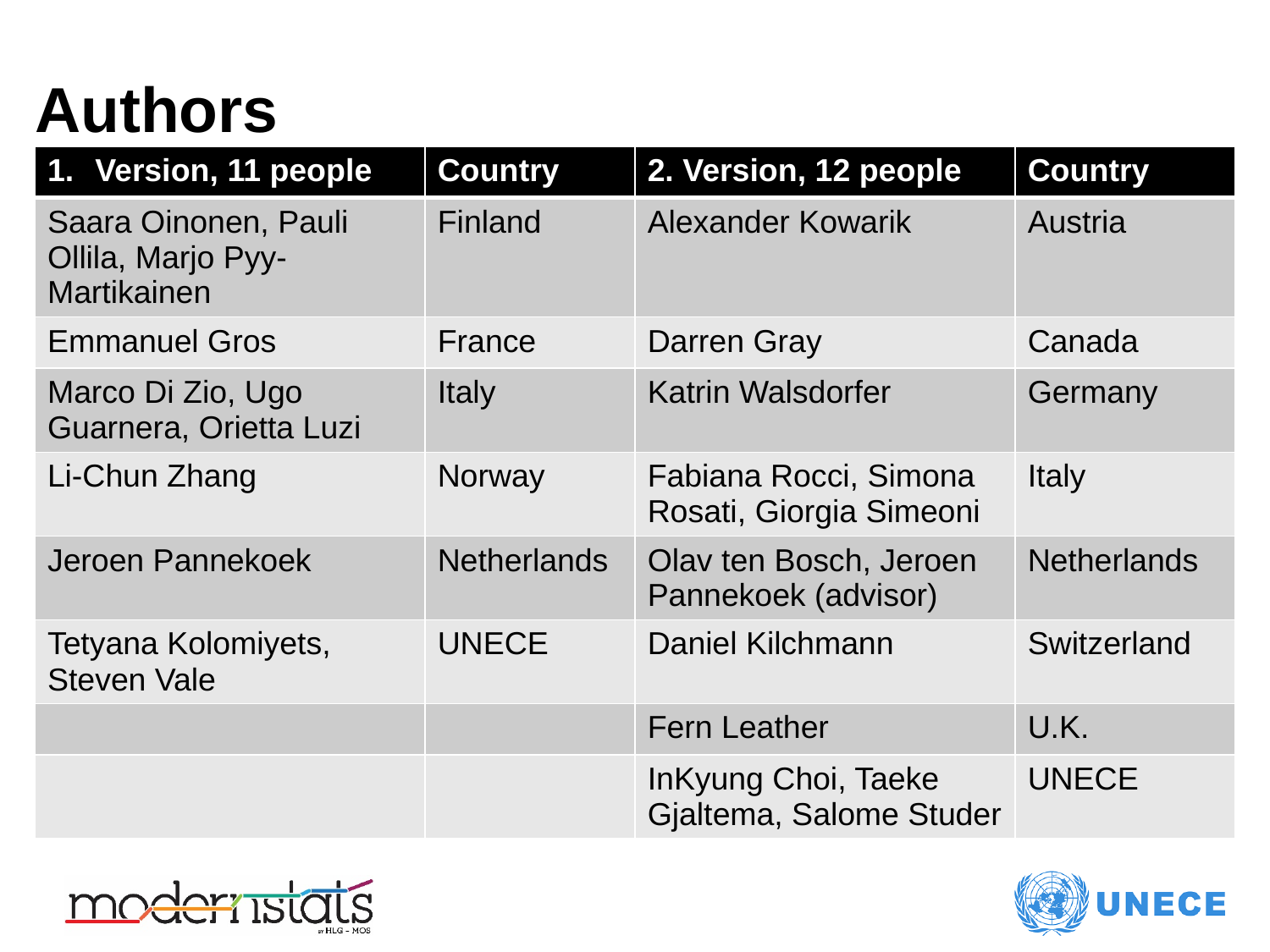

# Authors
| Version, 11 people | Country | 2. Version, 12 people | Country |
| --- | --- | --- | --- |
| Saara Oinonen, Pauli Ollila, Marjo Pyy-Martikainen | Finland | Alexander Kowarik | Austria |
| Emmanuel Gros | France | Darren Gray | Canada |
| Marco Di Zio, Ugo Guarnera, Orietta Luzi | Italy | Katrin Walsdorfer | Germany |
| Li-Chun Zhang | Norway | Fabiana Rocci, Simona Rosati, Giorgia Simeoni | Italy |
| Jeroen Pannekoek | Netherlands | Olav ten Bosch, Jeroen Pannekoek (advisor) | Netherlands |
| Tetyana Kolomiyets, Steven Vale | UNECE | Daniel Kilchmann | Switzerland |
|  |  | Fern Leather | U.K. |
|  |  | InKyung Choi, Taeke Gjaltema, Salome Studer | UNECE |